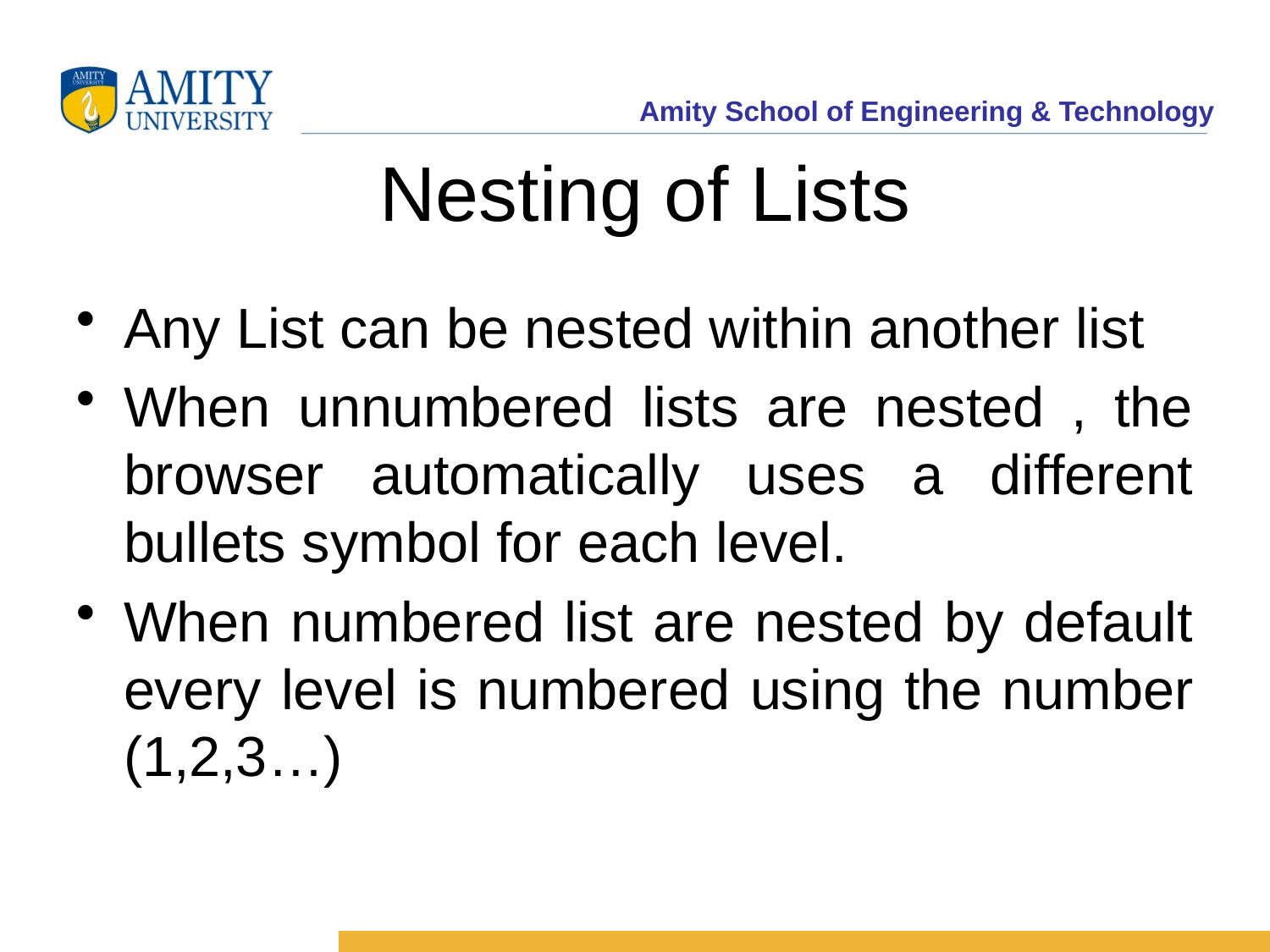

# Nesting of Lists
Any List can be nested within another list
When unnumbered lists are nested , the browser automatically uses a different bullets symbol for each level.
When numbered list are nested by default every level is numbered using the number (1,2,3…)